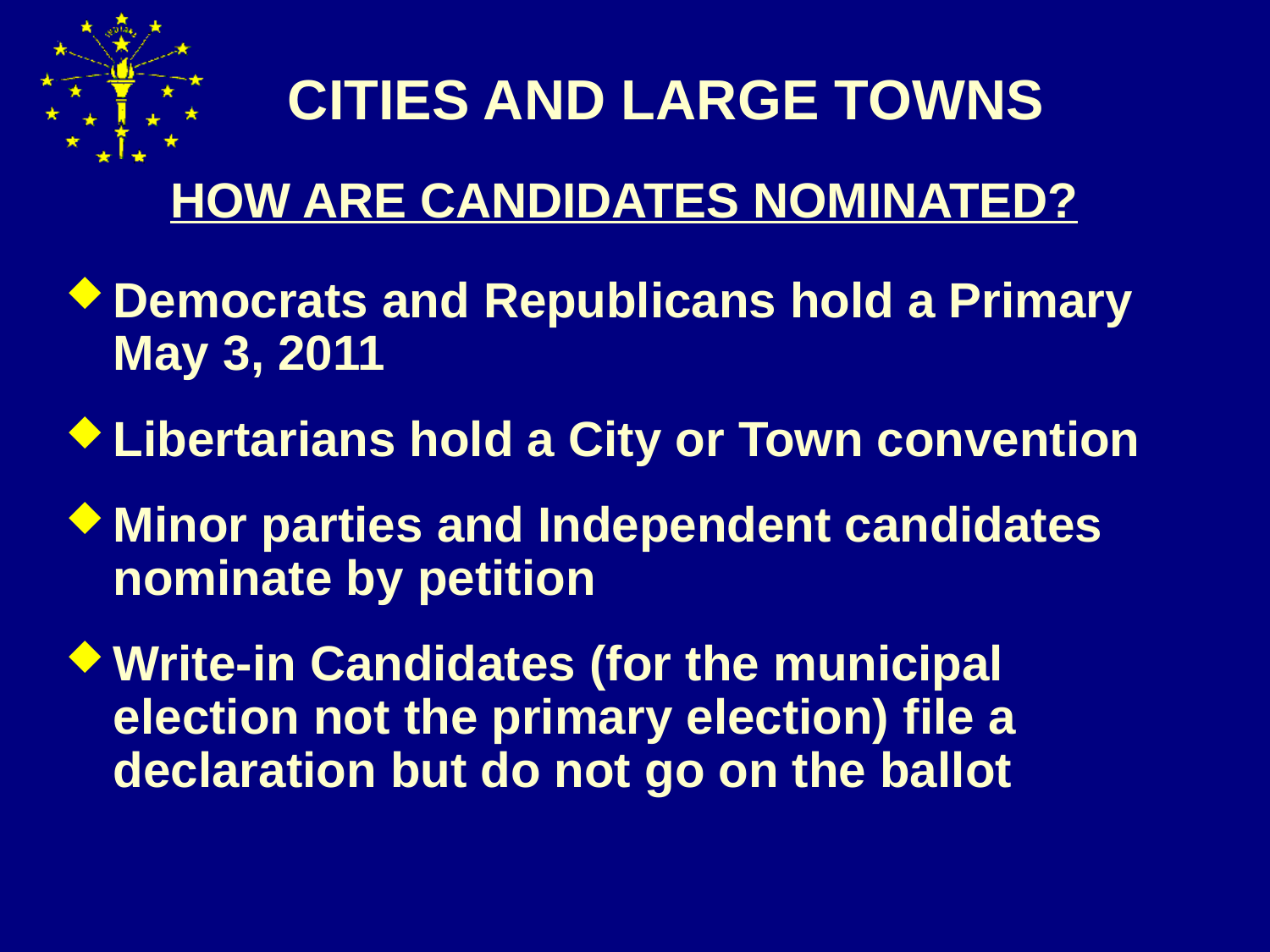

# CITIES AND LARGE TOWNS
HOW ARE CANDIDATES NOMINATED?

Democrats and Republicans hold a Primary May 3, 2011

Libertarians hold a City or Town convention

Minor parties and Independent candidates nominate by petition

Write-in Candidates (for the municipal election not the primary election) file a declaration but do not go on the ballot